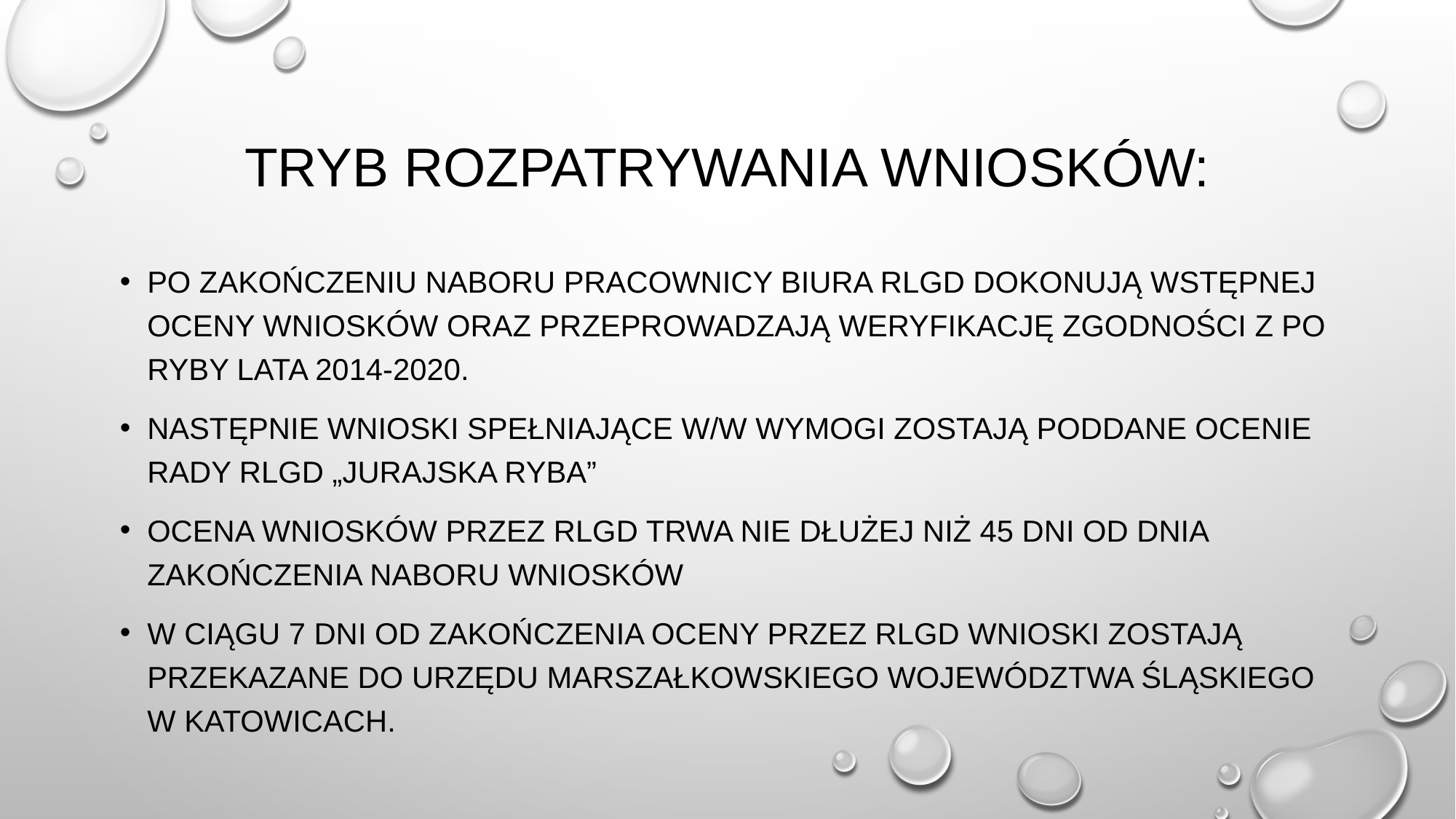

# Tryb rozpatrywania wniosków:
Po zakończeniu naboru pracownicy biura rlgd dokonują wstępnej oceny wniosków oraz przeprowadzają weryfikację zgodności z po ryby lata 2014-2020.
Następnie wnioski spełniające w/w wymogi zostają poddane ocenie rady rlgd „jurajska ryba”
Ocena wniosków przez rlgd trwa nie dłużej niż 45 dni od dnia zakończenia naboru wniosków
W ciągu 7 dni od zakończenia oceny przez rlgd wnioski zostają przekazane do urzędu marszałkowskiego województwa śląskiego w Katowicach.